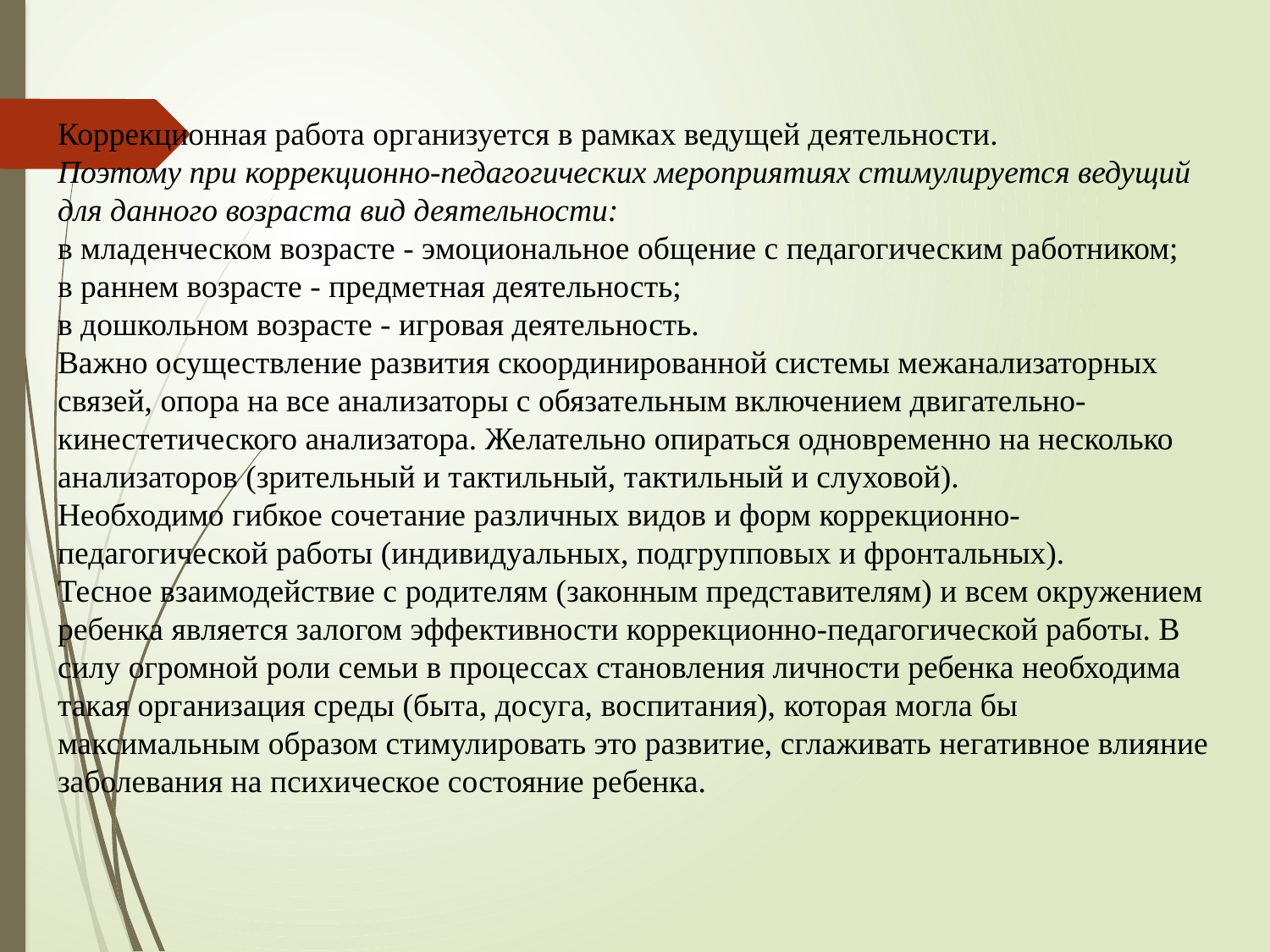

Коррекционная работа организуется в рамках ведущей деятельности.
Поэтому при коррекционно-педагогических мероприятиях стимулируется ведущий для данного возраста вид деятельности:
в младенческом возрасте - эмоциональное общение с педагогическим работником;
в раннем возрасте - предметная деятельность;
в дошкольном возрасте - игровая деятельность.
Важно осуществление развития скоординированной системы межанализаторных связей, опора на все анализаторы с обязательным включением двигательно-кинестетического анализатора. Желательно опираться одновременно на несколько анализаторов (зрительный и тактильный, тактильный и слуховой).
Необходимо гибкое сочетание различных видов и форм коррекционно-педагогической работы (индивидуальных, подгрупповых и фронтальных).
Тесное взаимодействие с родителям (законным представителям) и всем окружением ребенка является залогом эффективности коррекционно-педагогической работы. В силу огромной роли семьи в процессах становления личности ребенка необходима такая организация среды (быта, досуга, воспитания), которая могла бы максимальным образом стимулировать это развитие, сглаживать негативное влияние заболевания на психическое состояние ребенка.